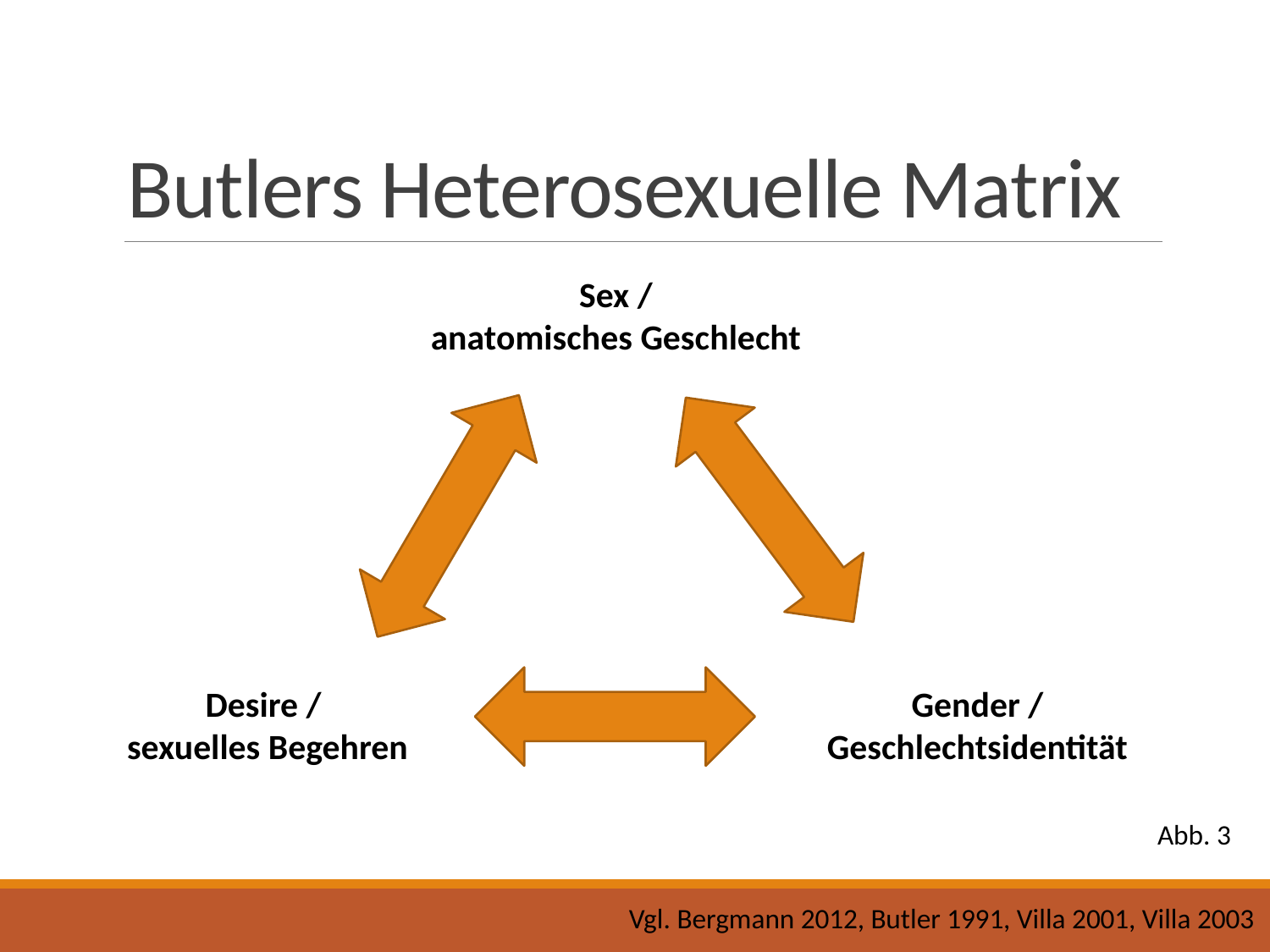

# Butlers Heterosexuelle Matrix
Sex /
anatomisches Geschlecht

Desire /
sexuelles Begehren
Gender / Geschlechtsidentität
Abb. 3
Vgl. Bergmann 2012, Butler 1991, Villa 2001, Villa 2003